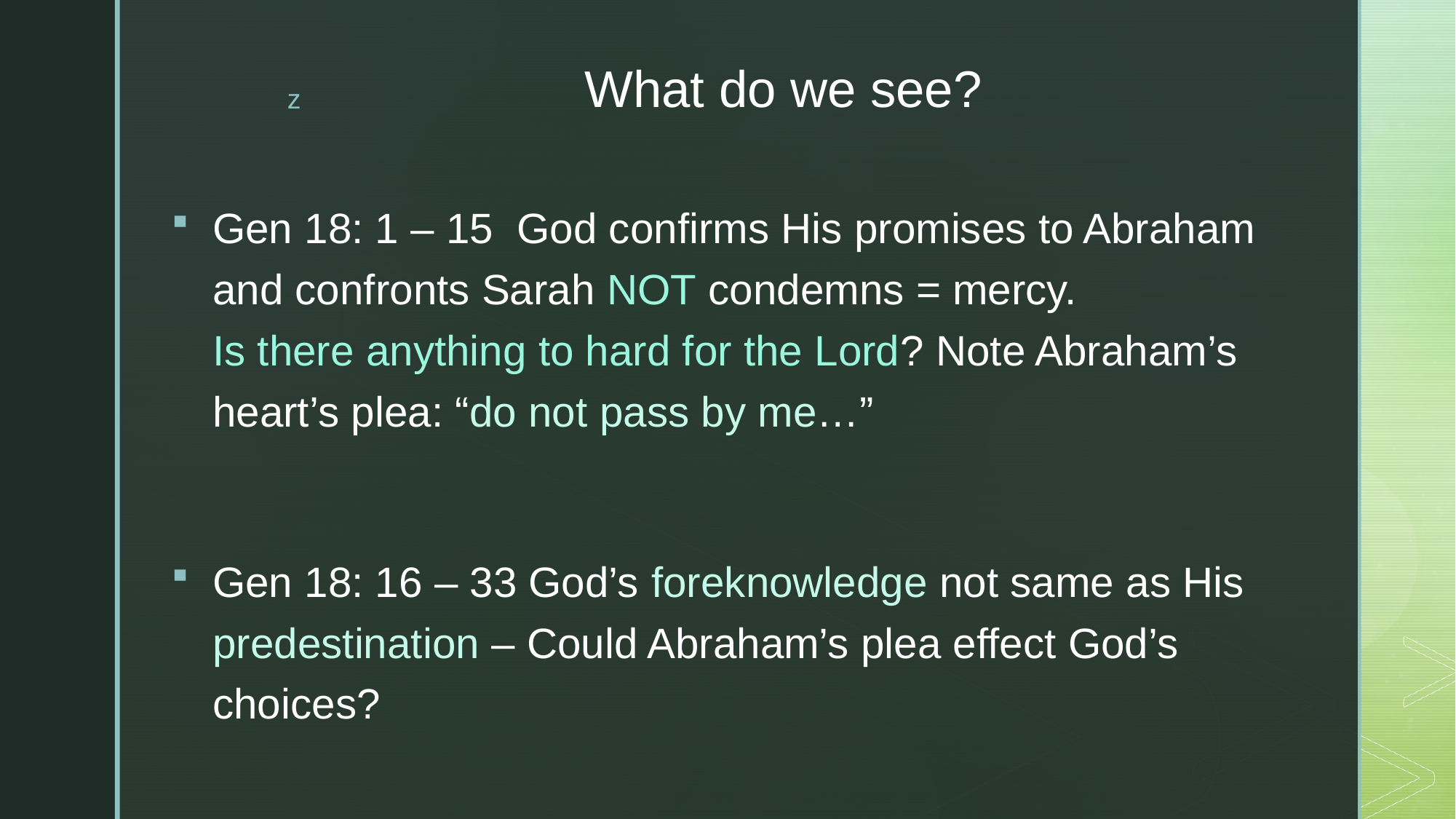

# What do we see?
Gen 18: 1 – 15  God confirms His promises to Abraham and confronts Sarah NOT condemns = mercy.                   Is there anything to hard for the Lord? Note Abraham’s heart’s plea: “do not pass by me…”

Gen 18: 16 – 33 God’s foreknowledge not same as His predestination – Could Abraham’s plea effect God’s choices?